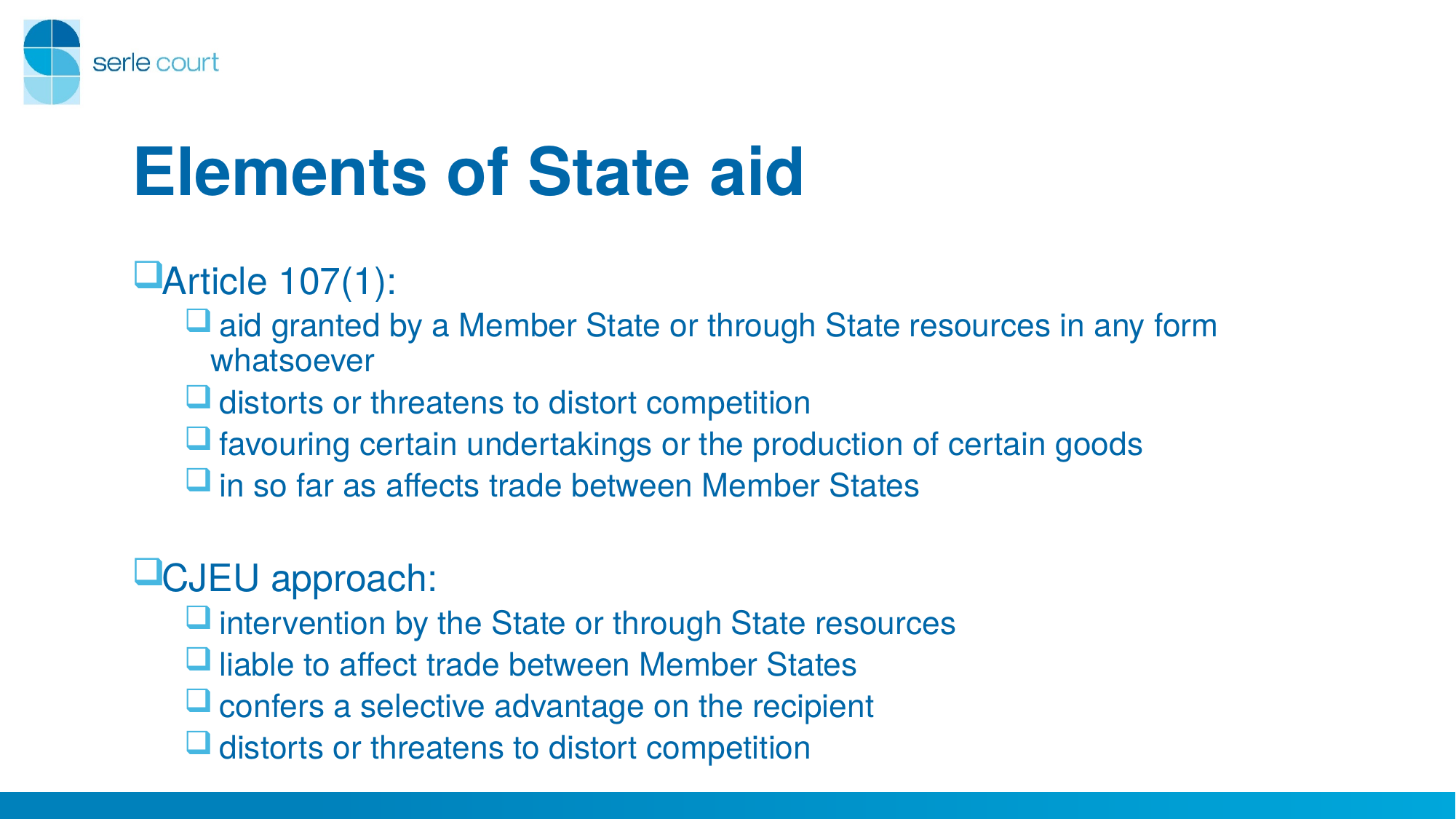

# Elements of State aid
Article 107(1):
 aid granted by a Member State or through State resources in any form whatsoever
 distorts or threatens to distort competition
 favouring certain undertakings or the production of certain goods
 in so far as affects trade between Member States

CJEU approach:
 intervention by the State or through State resources
 liable to affect trade between Member States
 confers a selective advantage on the recipient
 distorts or threatens to distort competition